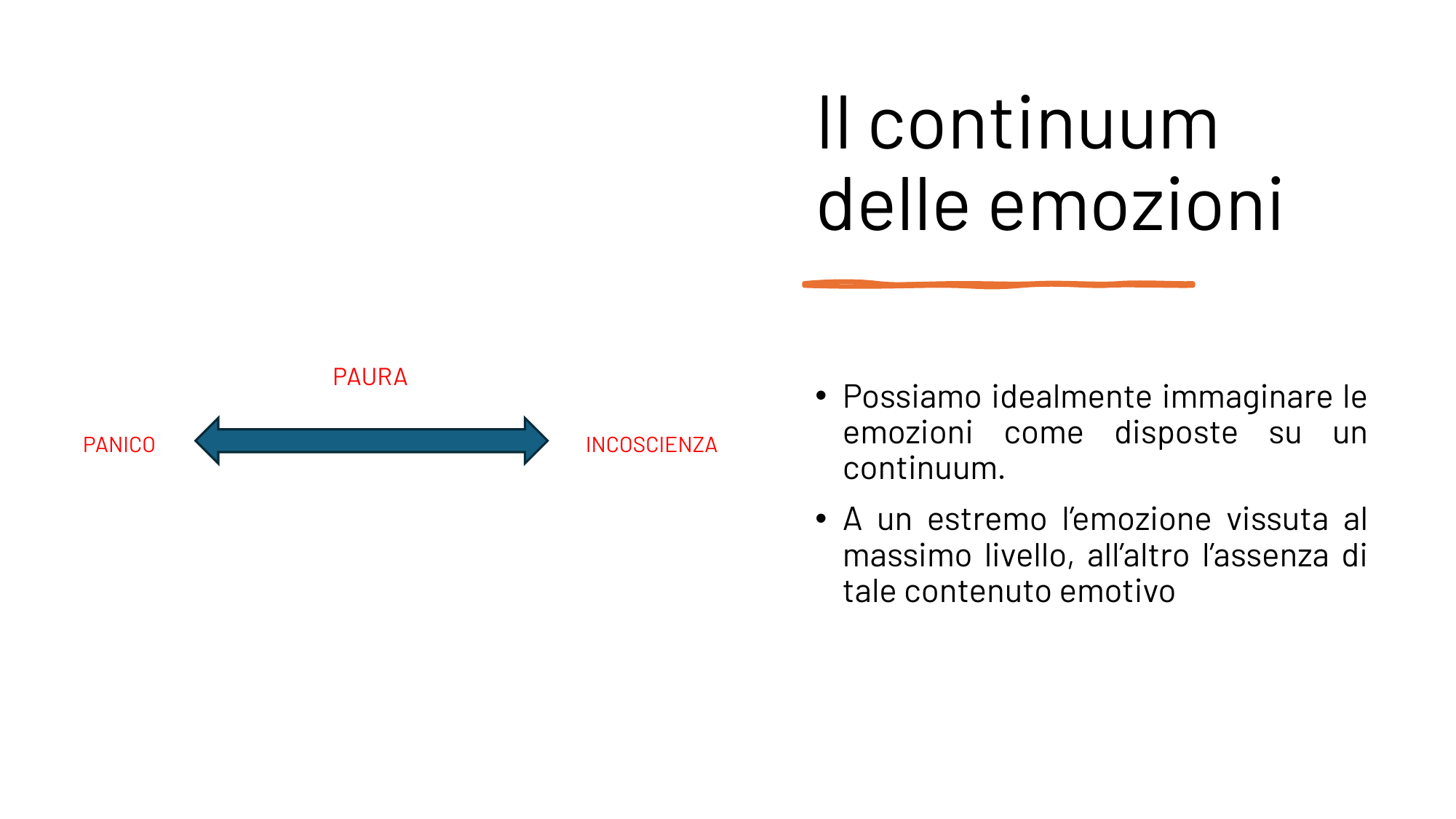

# Il continuum delle emozioni

Possiamo idealmente immaginare le emozioni come disposte su un continuum.
A un estremo l’emozione vissuta al massimo livello, all’altro l’assenza di tale contenuto emotivo
PAURA

PANICO
INCOSCIENZA